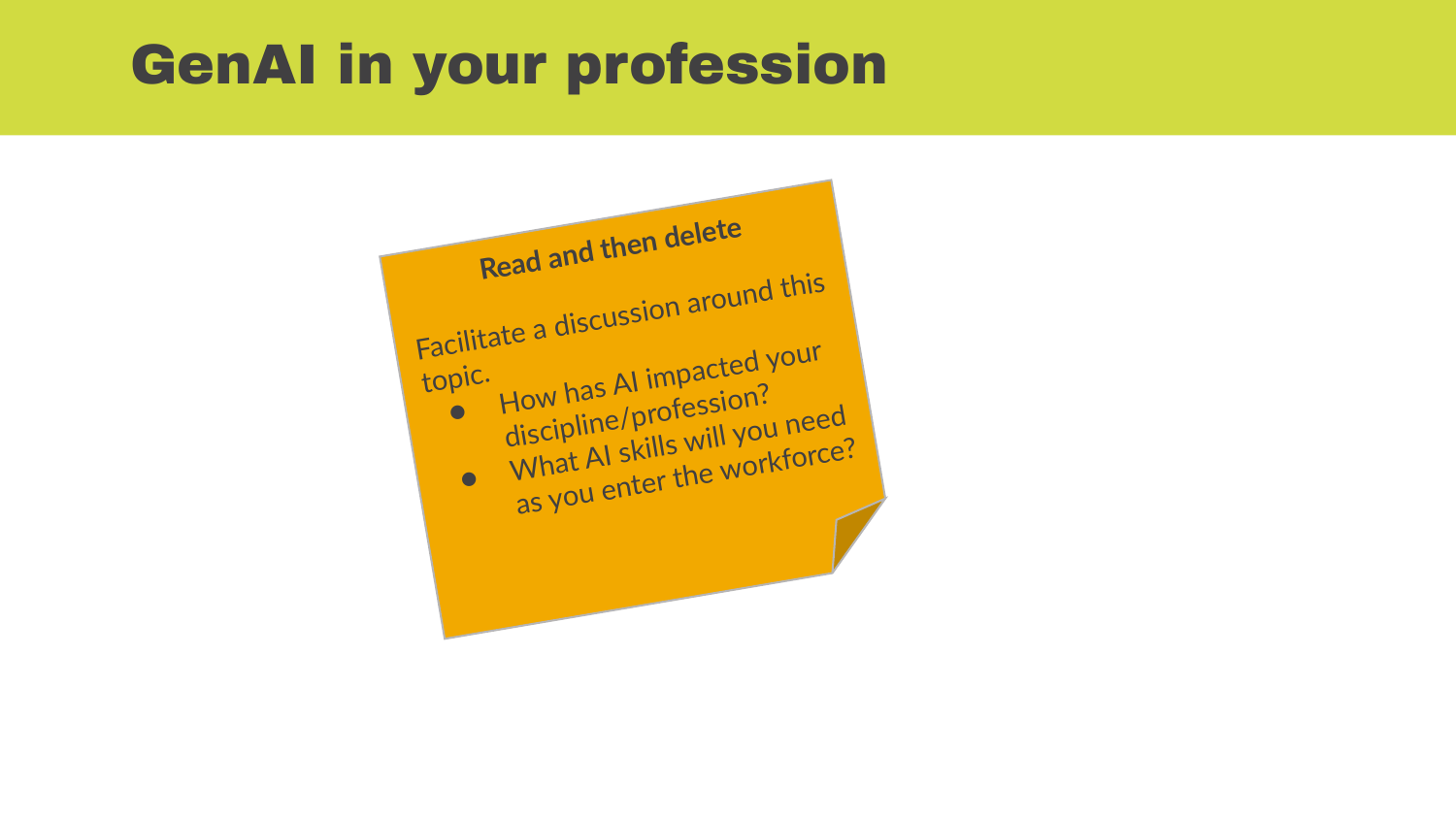

# GenAI in your profession

Read and then delete

Facilitate a discussion around this topic.
How has AI impacted your discipline/profession?
What AI skills will you need as you enter the workforce?